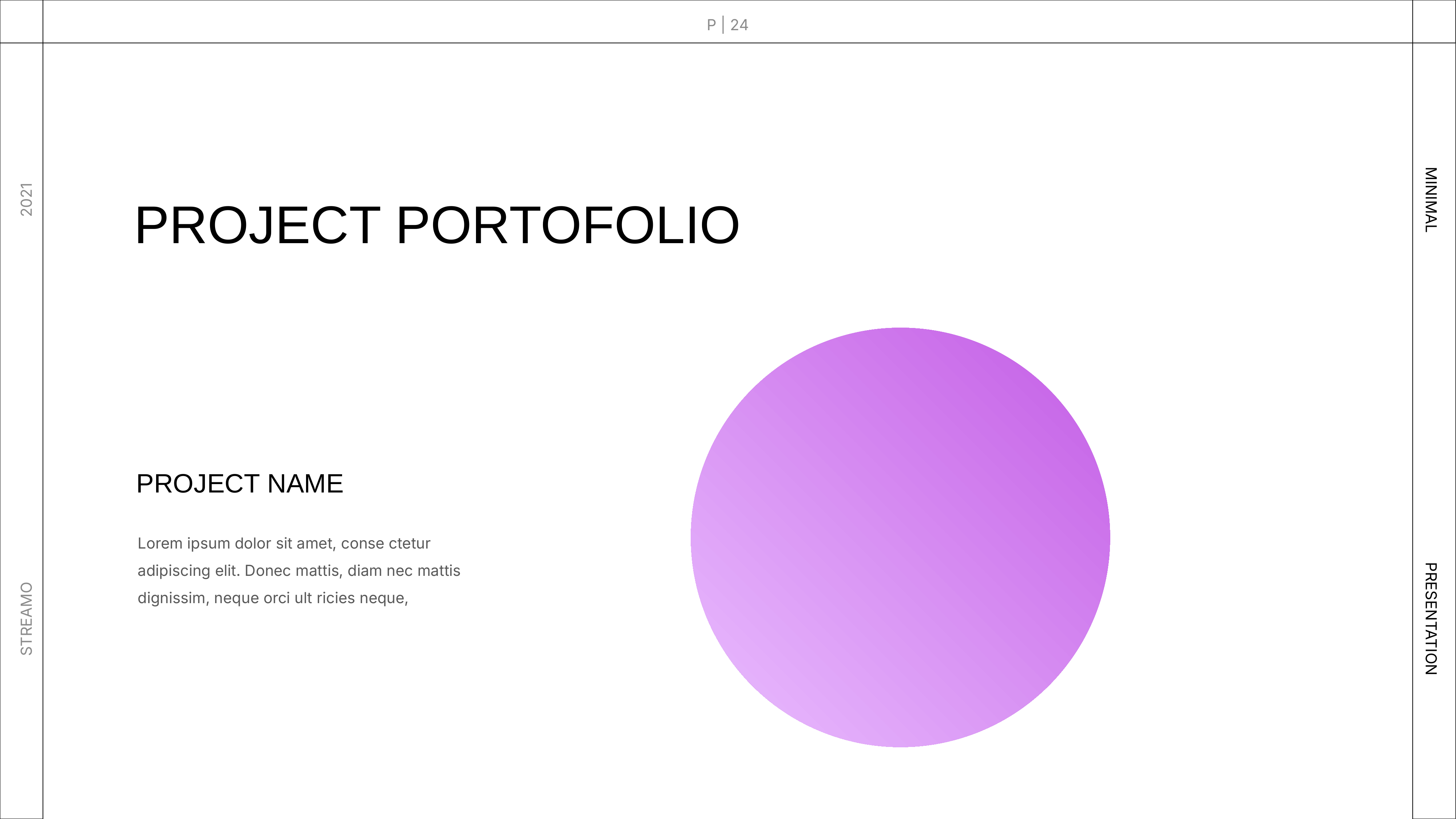

P | 24

PROJECT PORTOFOLIO
2021
MINIMAL

PROJECT NAME
Lorem ipsum dolor sit amet, conse ctetur adipiscing elit. Donec mattis, diam nec mattis dignissim, neque orci ult ricies neque,
STREAMO
PRESENTATION